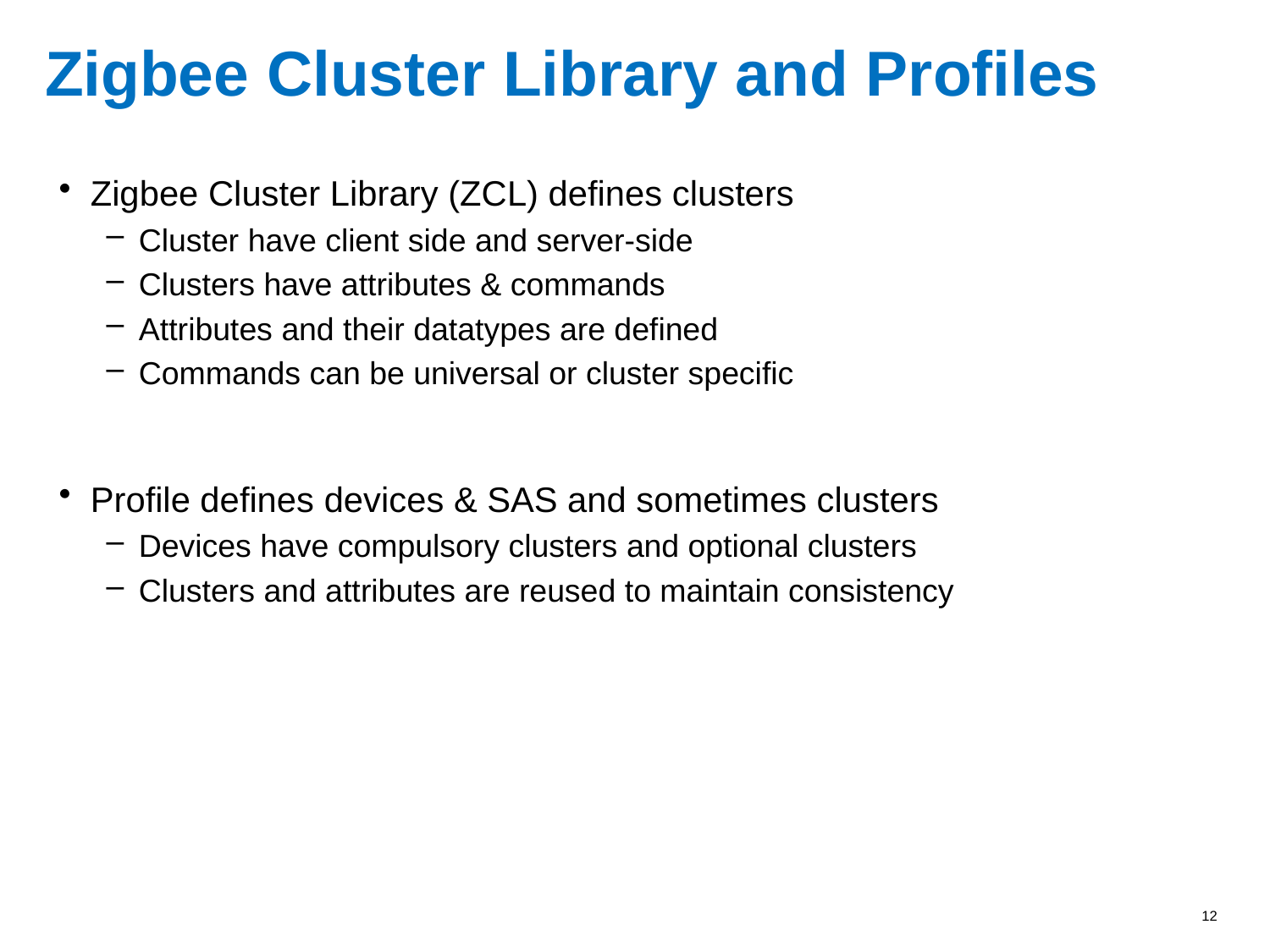

# Zigbee Cluster Library and Profiles
Zigbee Cluster Library (ZCL) defines clusters
Cluster have client side and server-side
Clusters have attributes & commands
Attributes and their datatypes are defined
Commands can be universal or cluster specific

Profile defines devices & SAS and sometimes clusters
Devices have compulsory clusters and optional clusters
Clusters and attributes are reused to maintain consistency

12